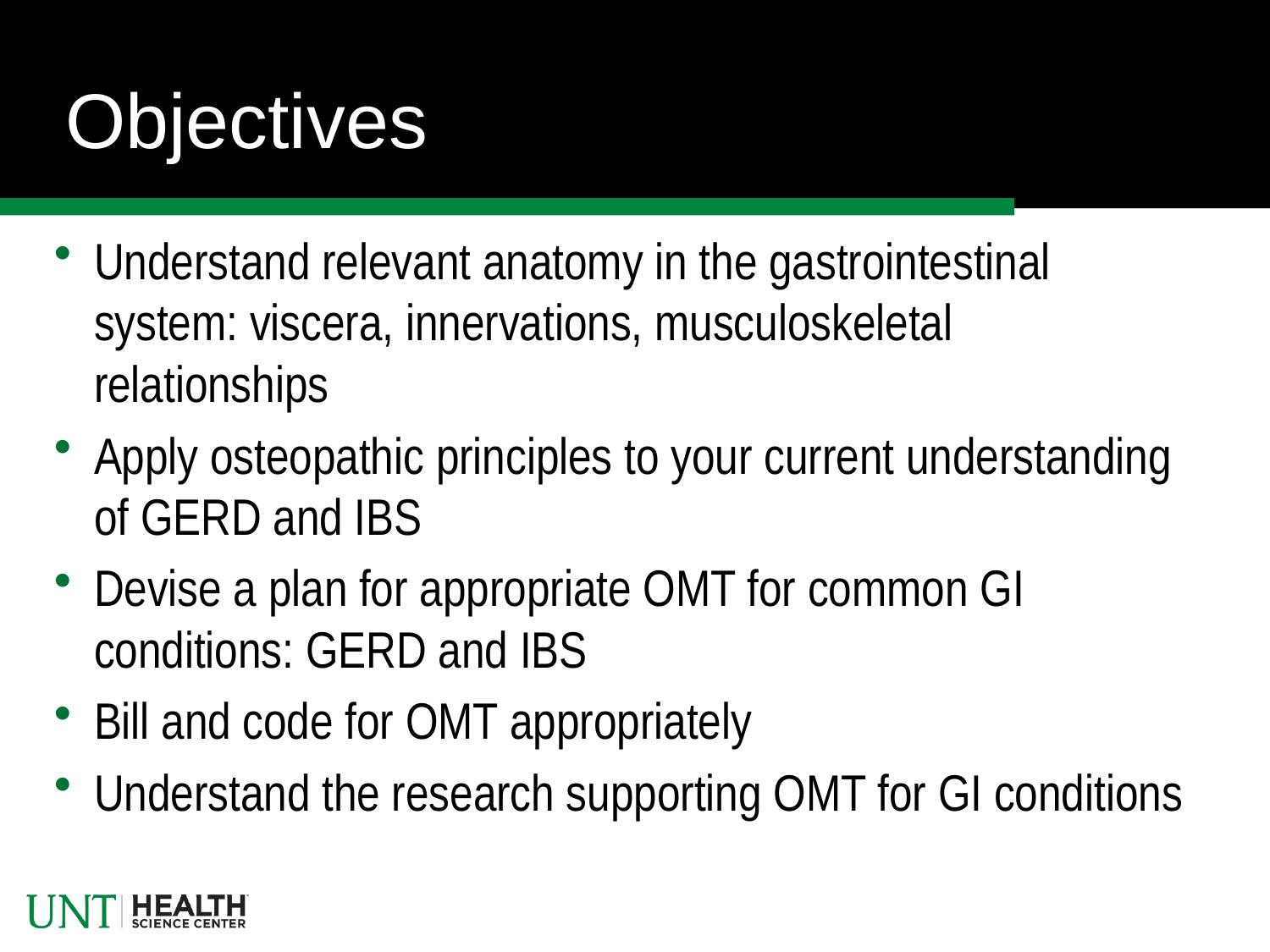

# Objectives
Understand relevant anatomy in the gastrointestinal system: viscera, innervations, musculoskeletal relationships
Apply osteopathic principles to your current understanding of GERD and IBS
Devise a plan for appropriate OMT for common GI conditions: GERD and IBS
Bill and code for OMT appropriately
Understand the research supporting OMT for GI conditions